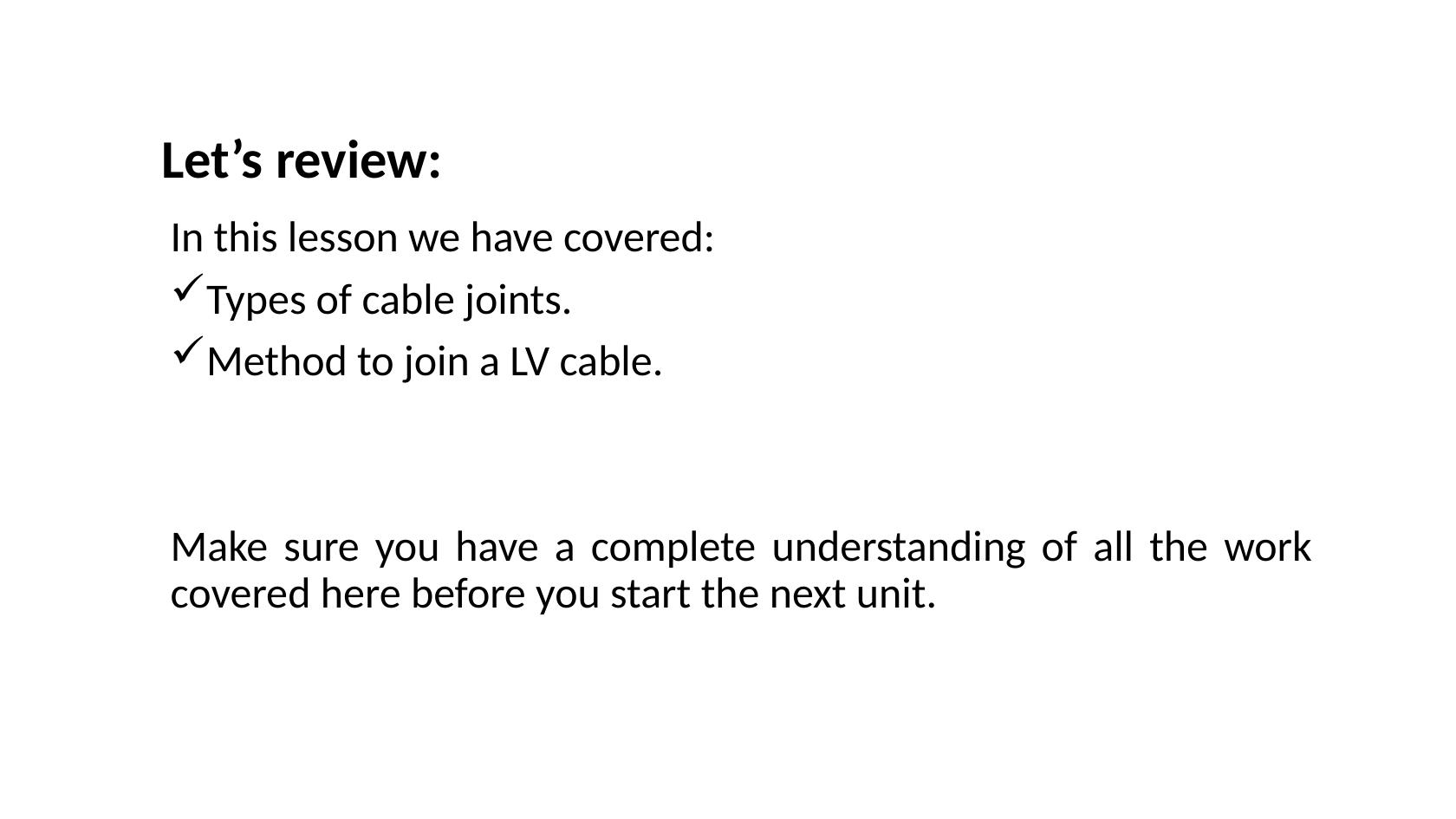

# Let’s review:
In this lesson we have covered:
Types of cable joints.
Method to join a LV cable.

Make sure you have a complete understanding of all the work covered here before you start the next unit.